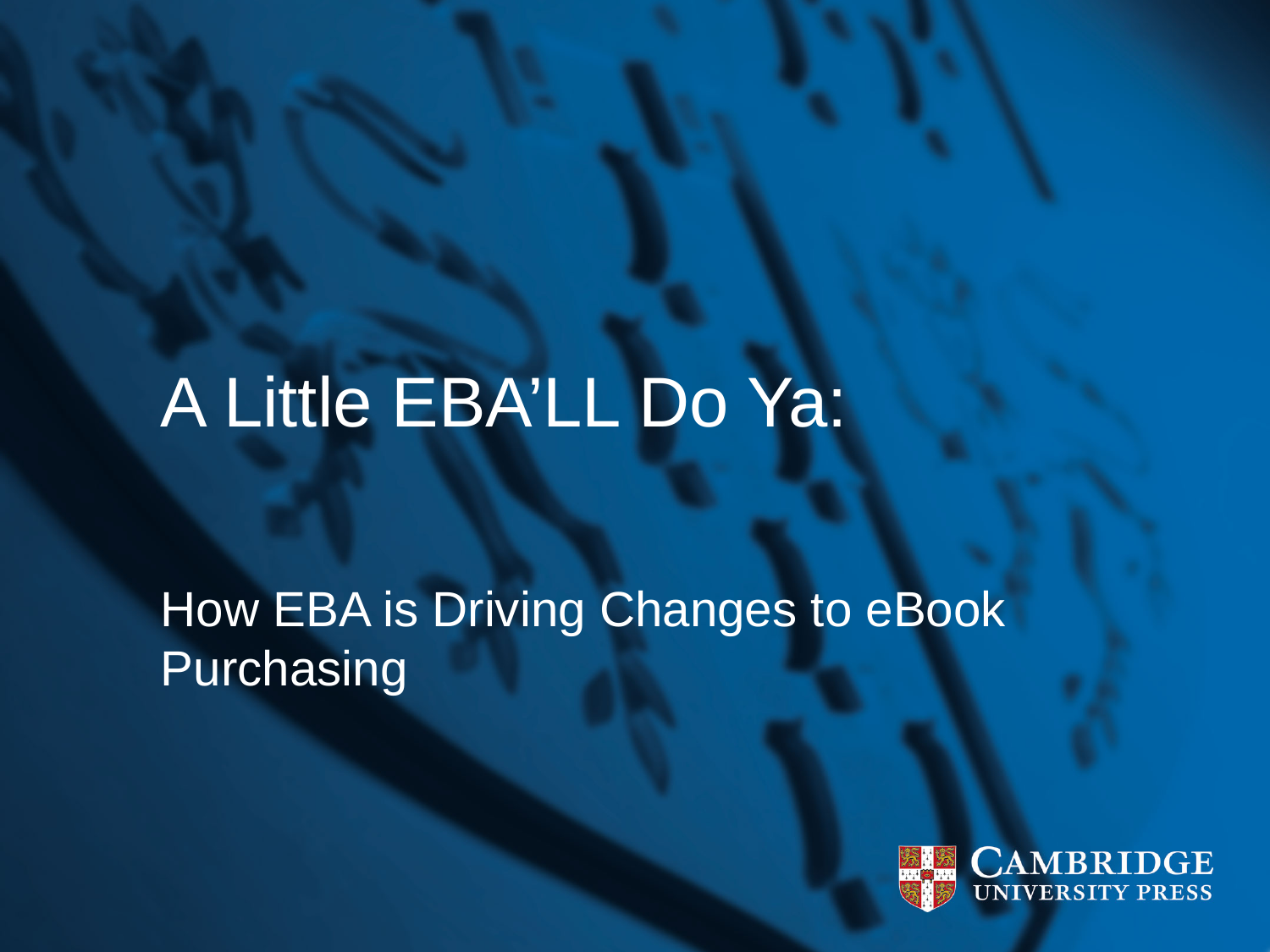

# A Little EBA’LL Do Ya:
How EBA is Driving Changes to eBook Purchasing